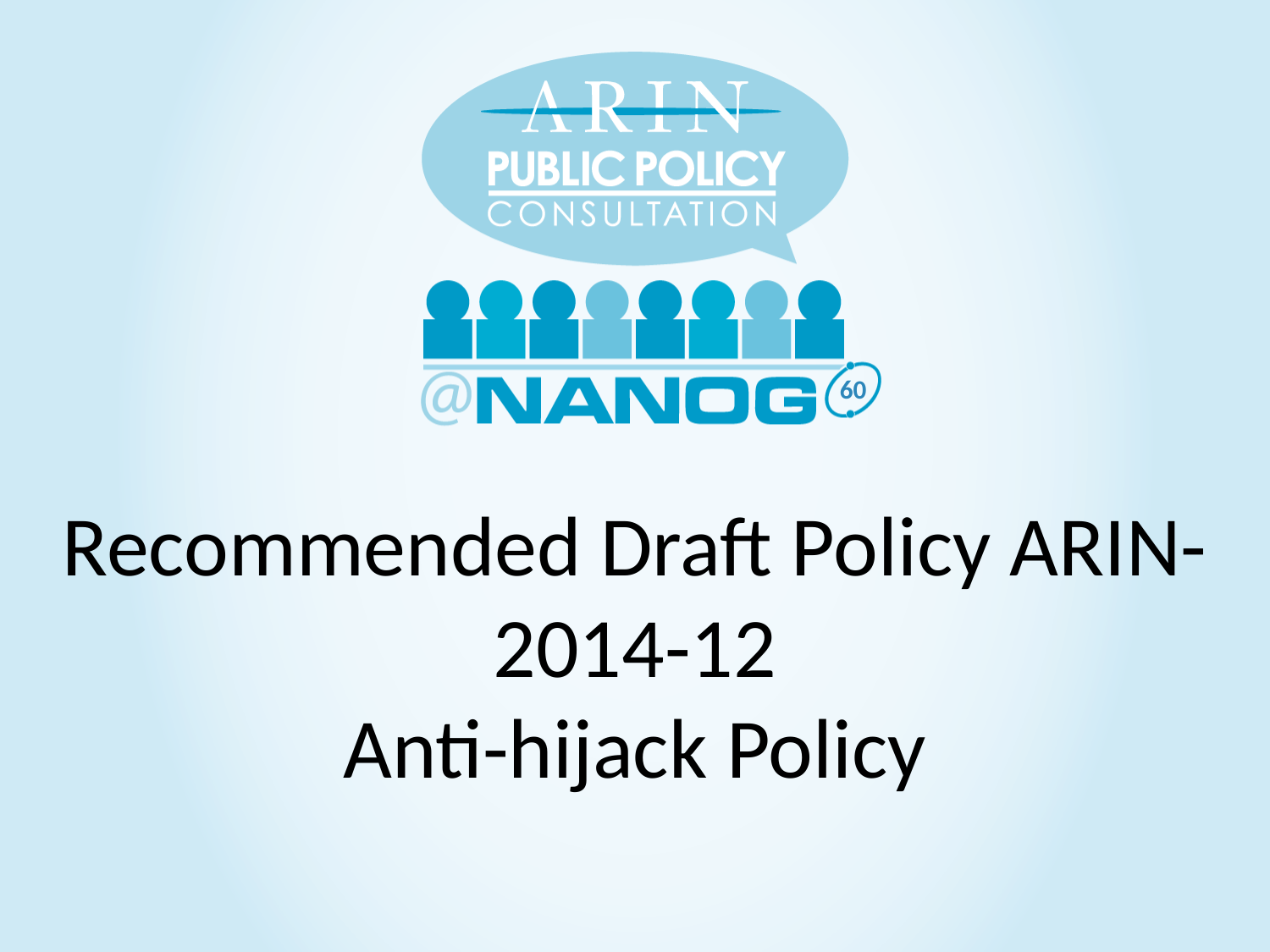

60
Recommended Draft Policy ARIN-2014-12
Anti-hijack Policy